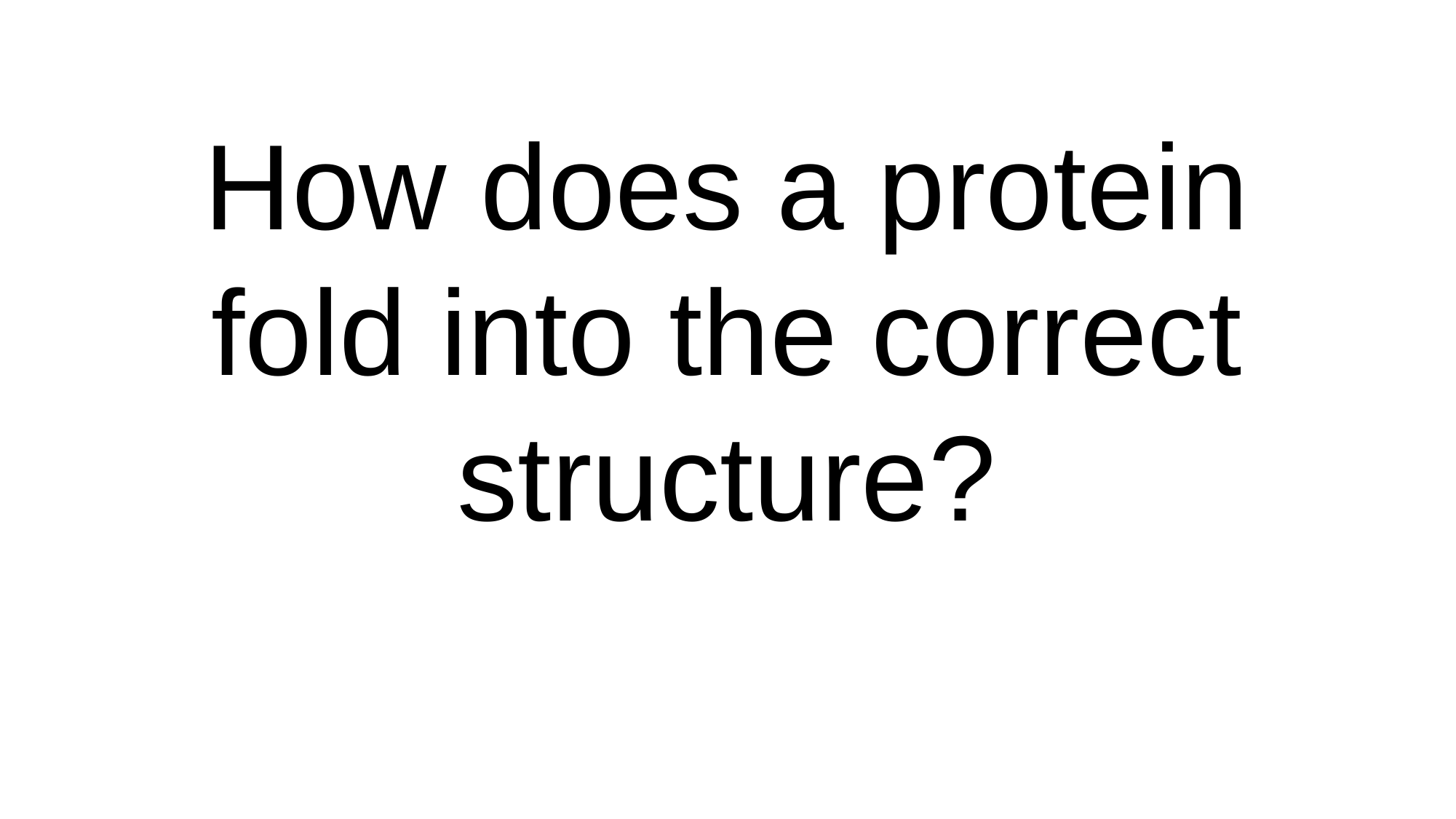

How does a protein fold into the correct structure?